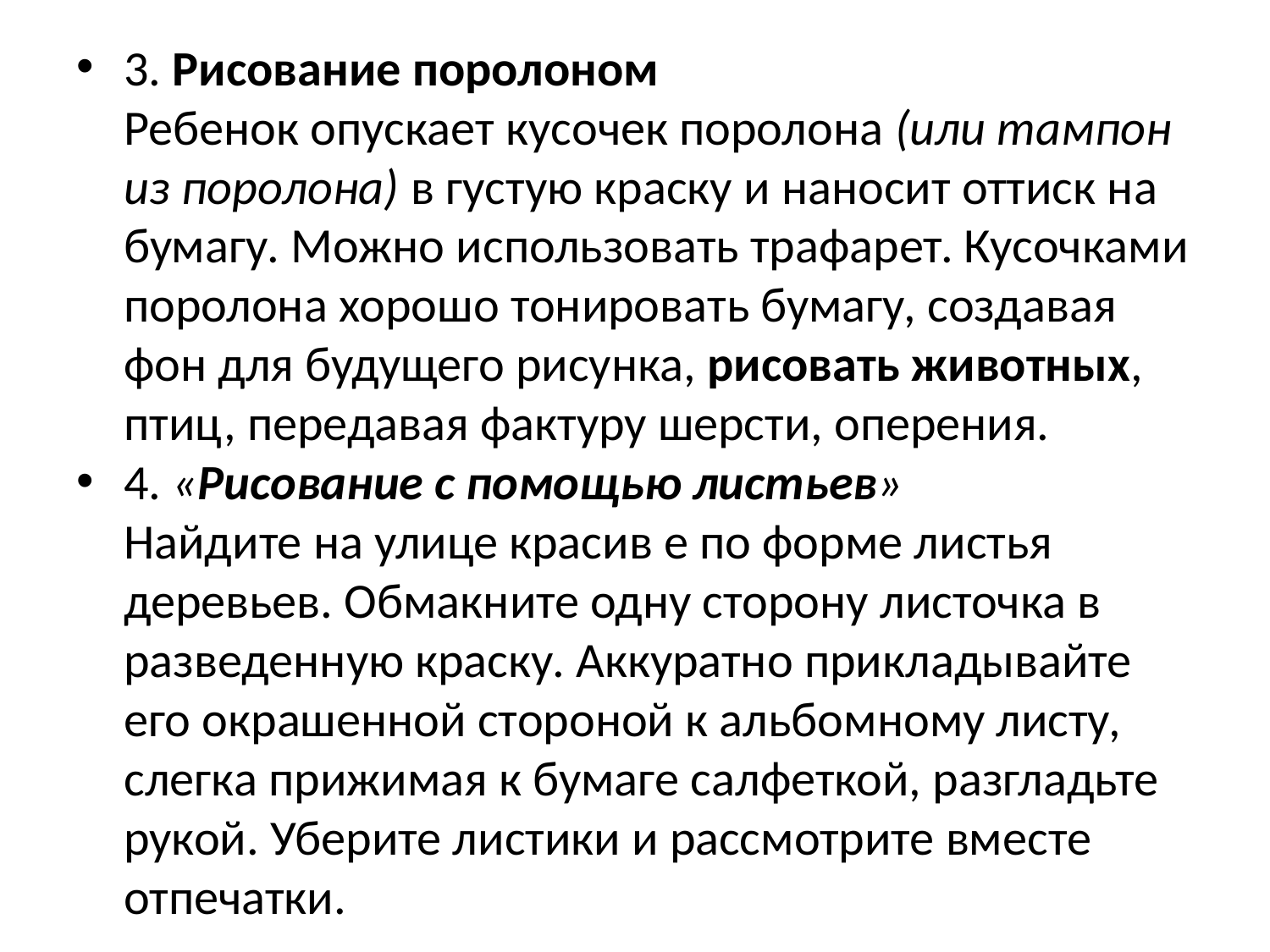

3. Рисование поролоном
	Ребенок опускает кусочек поролона (или тампон из поролона) в густую краску и наносит оттиск на бумагу. Можно использовать трафарет. Кусочками поролона хорошо тонировать бумагу, создавая фон для будущего рисунка, рисовать животных, птиц, передавая фактуру шерсти, оперения.
4. «Рисование с помощью листьев»
	Найдите на улице красив е по форме листья деревьев. Обмакните одну сторону листочка в разведенную краску. Аккуратно прикладывайте его окрашенной стороной к альбомному листу, слегка прижимая к бумаге салфеткой, разгладьте рукой. Уберите листики и рассмотрите вместе отпечатки.
#